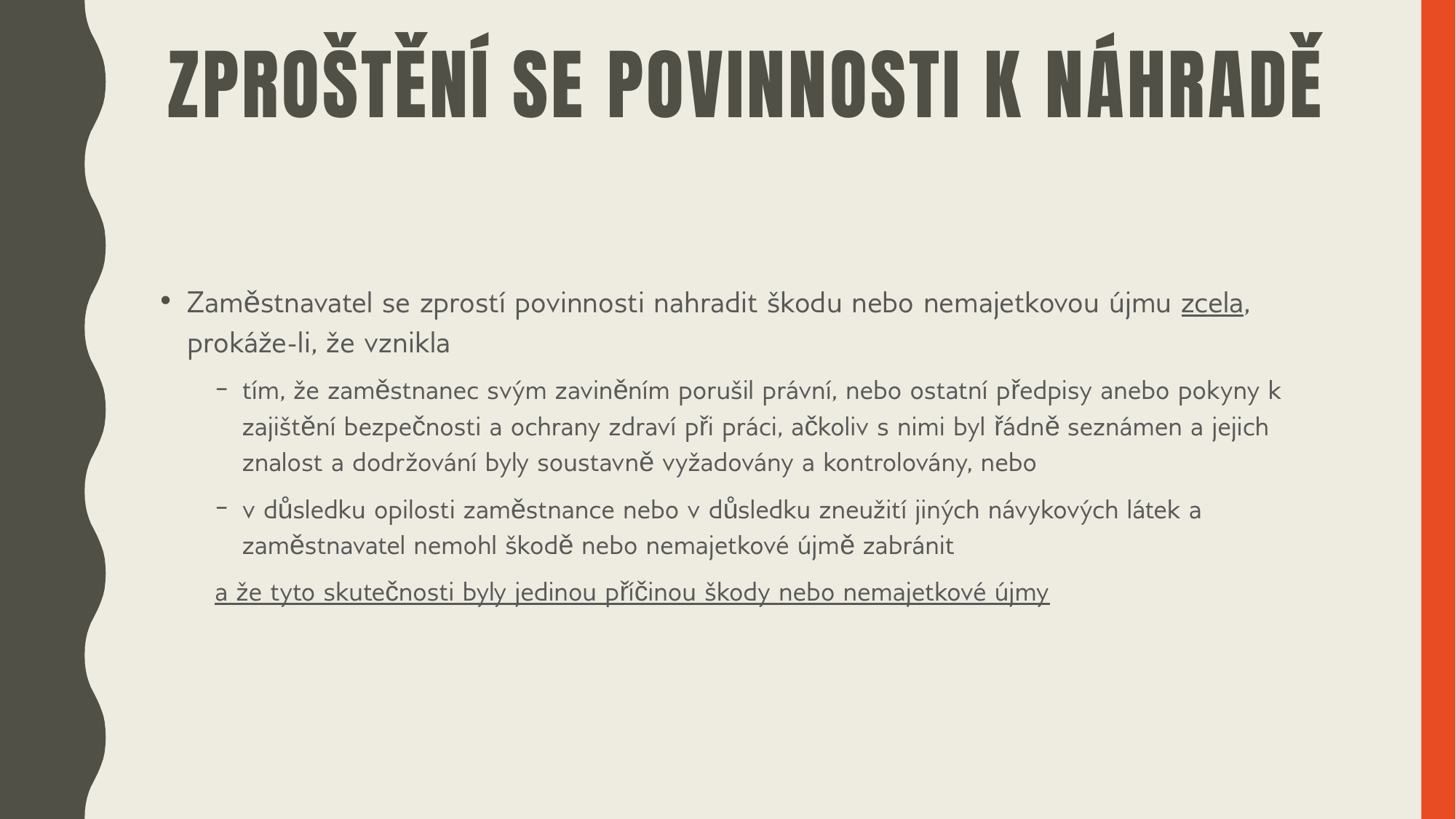

# zproštění se povinnosti k náhradě
Zaměstnavatel se zprostí povinnosti nahradit škodu nebo nemajetkovou újmu zcela, prokáže-li, že vznikla
tím, že zaměstnanec svým zaviněním porušil právní, nebo ostatní předpisy anebo pokyny k zajištění bezpečnosti a ochrany zdraví při práci, ačkoliv s nimi byl řádně seznámen a jejich znalost a dodržování byly soustavně vyžadovány a kontrolovány, nebo
v důsledku opilosti zaměstnance nebo v důsledku zneužití jiných návykových látek a zaměstnavatel nemohl škodě nebo nemajetkové újmě zabránit
a že tyto skutečnosti byly jedinou příčinou škody nebo nemajetkové újmy